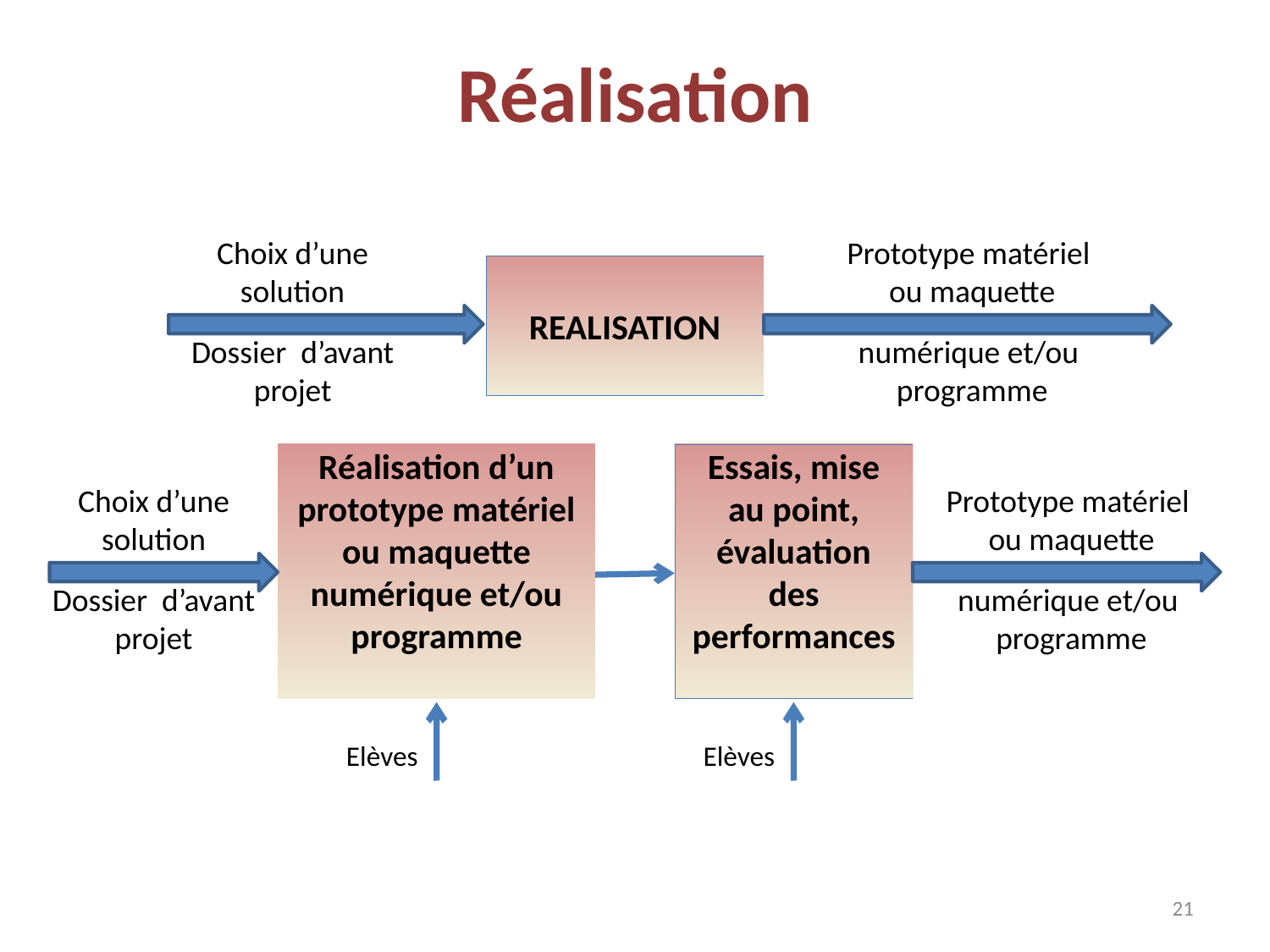

Réalisation

Choix d’une solution
Dossier  d’avant projet
Prototype matériel
ou maquette

numérique et/ou
programme

REALISATION

Essais, mise au point, évaluation des performances

Réalisation d’un prototype matériel ou maquette numérique et/ou programme

Choix d’une solution

Dossier  d’avant projet
Prototype matériel
ou maquette

numérique et/ou
programme

Elèves
Elèves
21